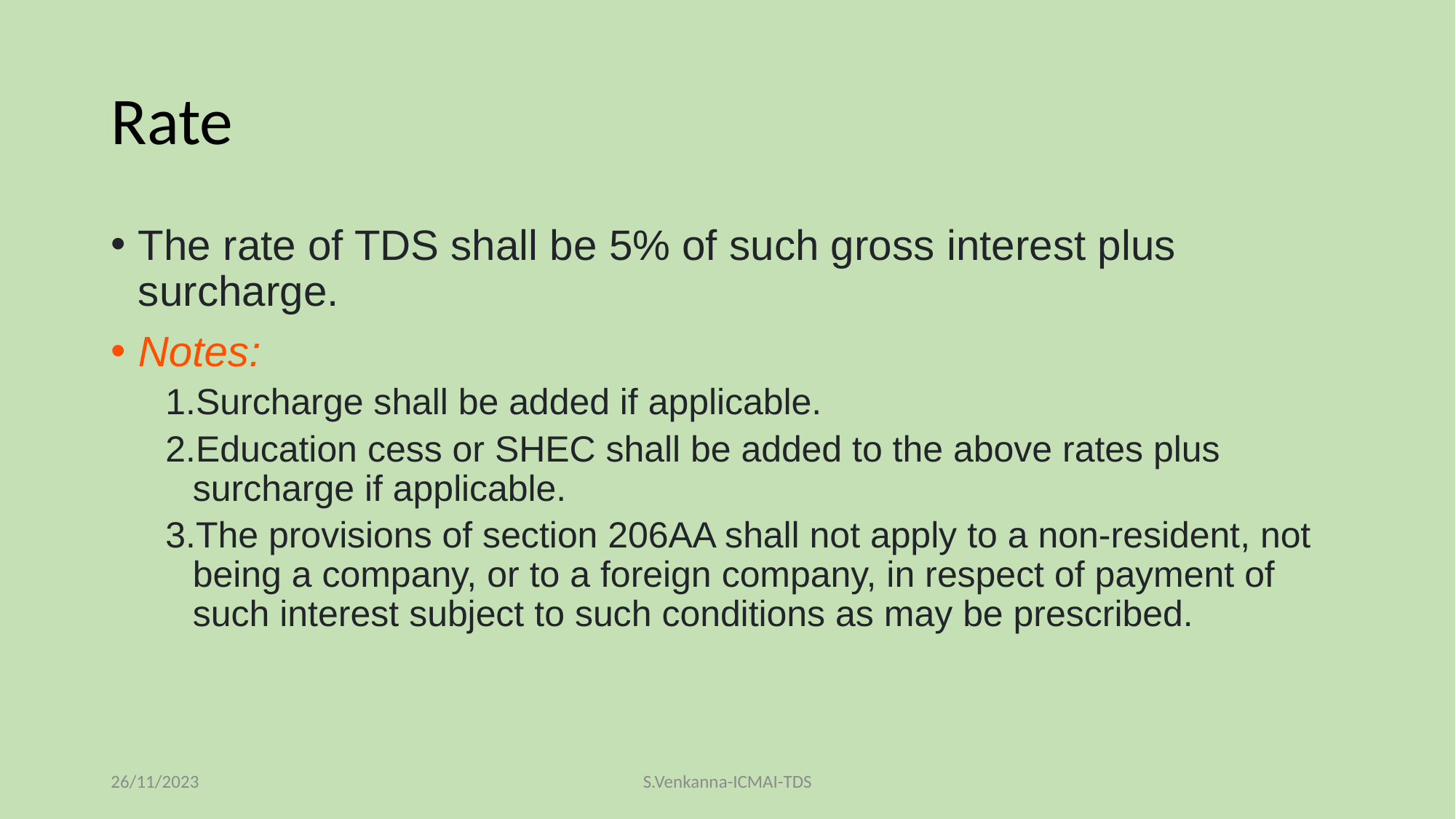

# Rate
The rate of TDS shall be 5% of such gross interest plus surcharge.
Notes:
Surcharge shall be added if applicable.
Education cess or SHEC shall be added to the above rates plus surcharge if applicable.
The provisions of section 206AA shall not apply to a non-resident, not being a company, or to a foreign company, in respect of payment of such interest subject to such conditions as may be prescribed.

26/11/2023
S.Venkanna-ICMAI-TDS